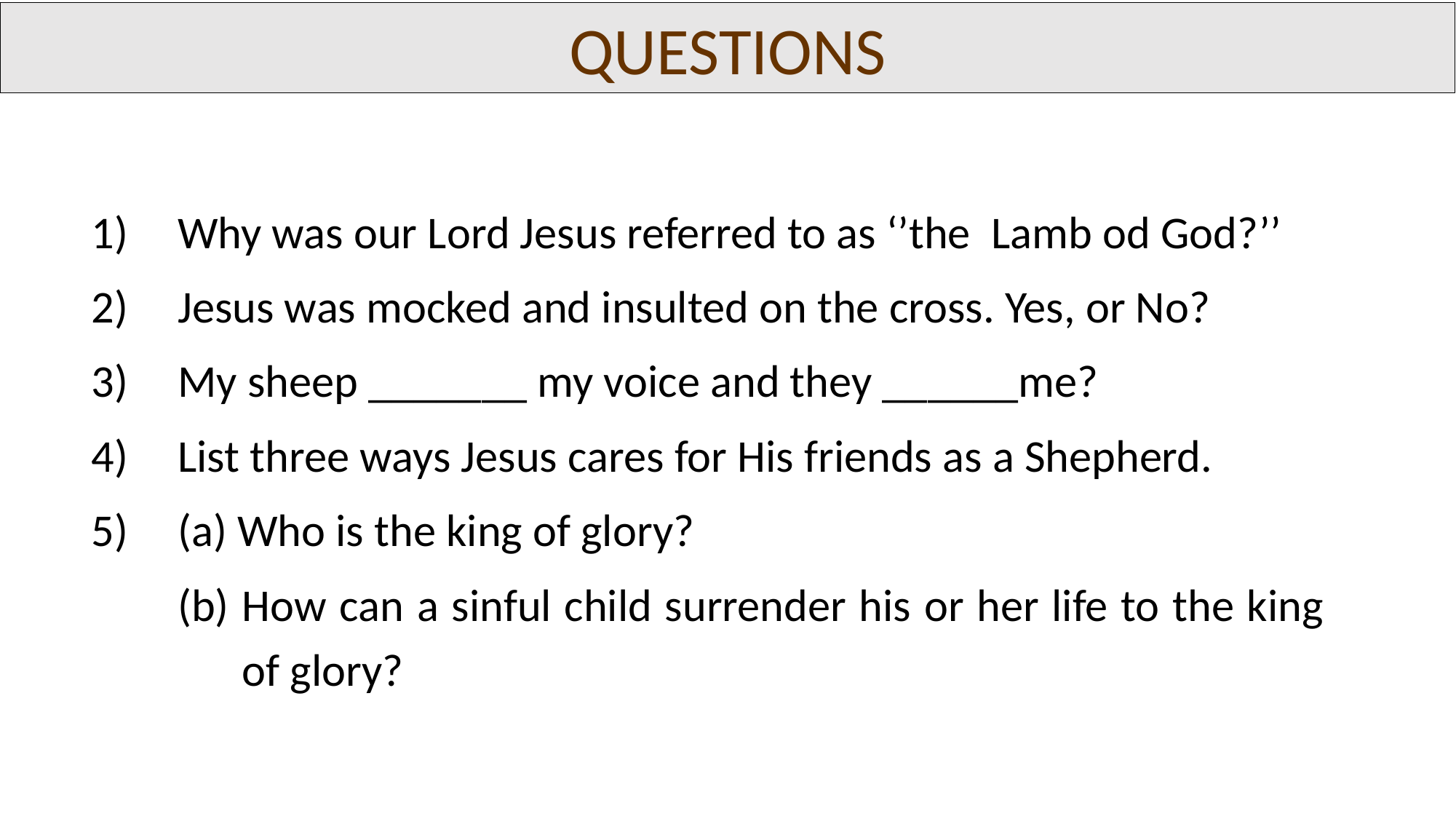

QUESTIONS
Why was our Lord Jesus referred to as ‘’the  Lamb od God?’’
Jesus was mocked and insulted on the cross. Yes, or No?
My sheep _______ my voice and they ______me?
List three ways Jesus cares for His friends as a Shepherd.
(a) Who is the king of glory?
(b) How can a sinful child surrender his or her life to the king of glory?